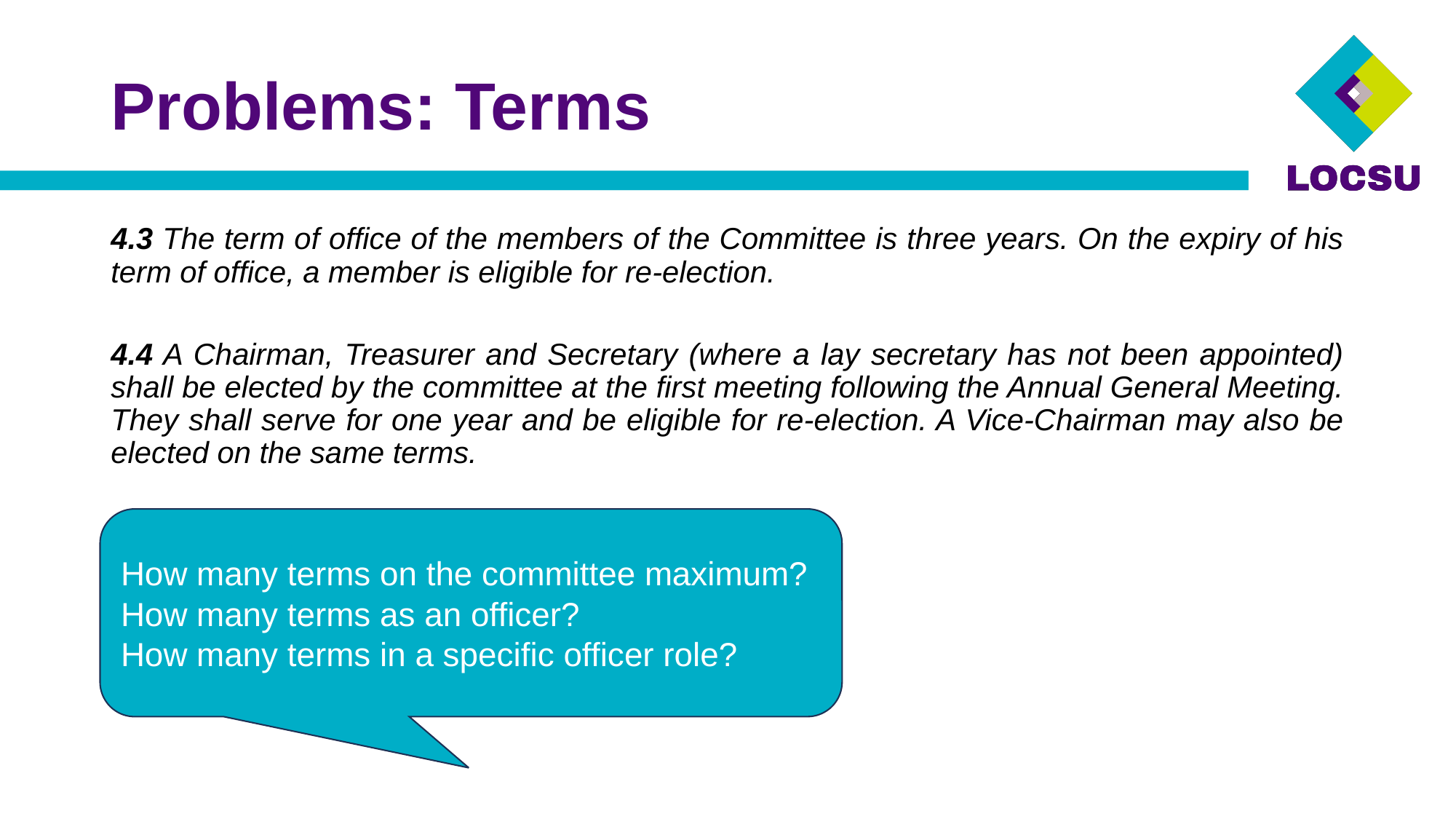

# Problems: Terms
4.3 The term of office of the members of the Committee is three years. On the expiry of his term of office, a member is eligible for re-election.

4.4 A Chairman, Treasurer and Secretary (where a lay secretary has not been appointed) shall be elected by the committee at the first meeting following the Annual General Meeting. They shall serve for one year and be eligible for re-election. A Vice-Chairman may also be elected on the same terms.
How many terms on the committee maximum?
How many terms as an officer?
How many terms in a specific officer role?